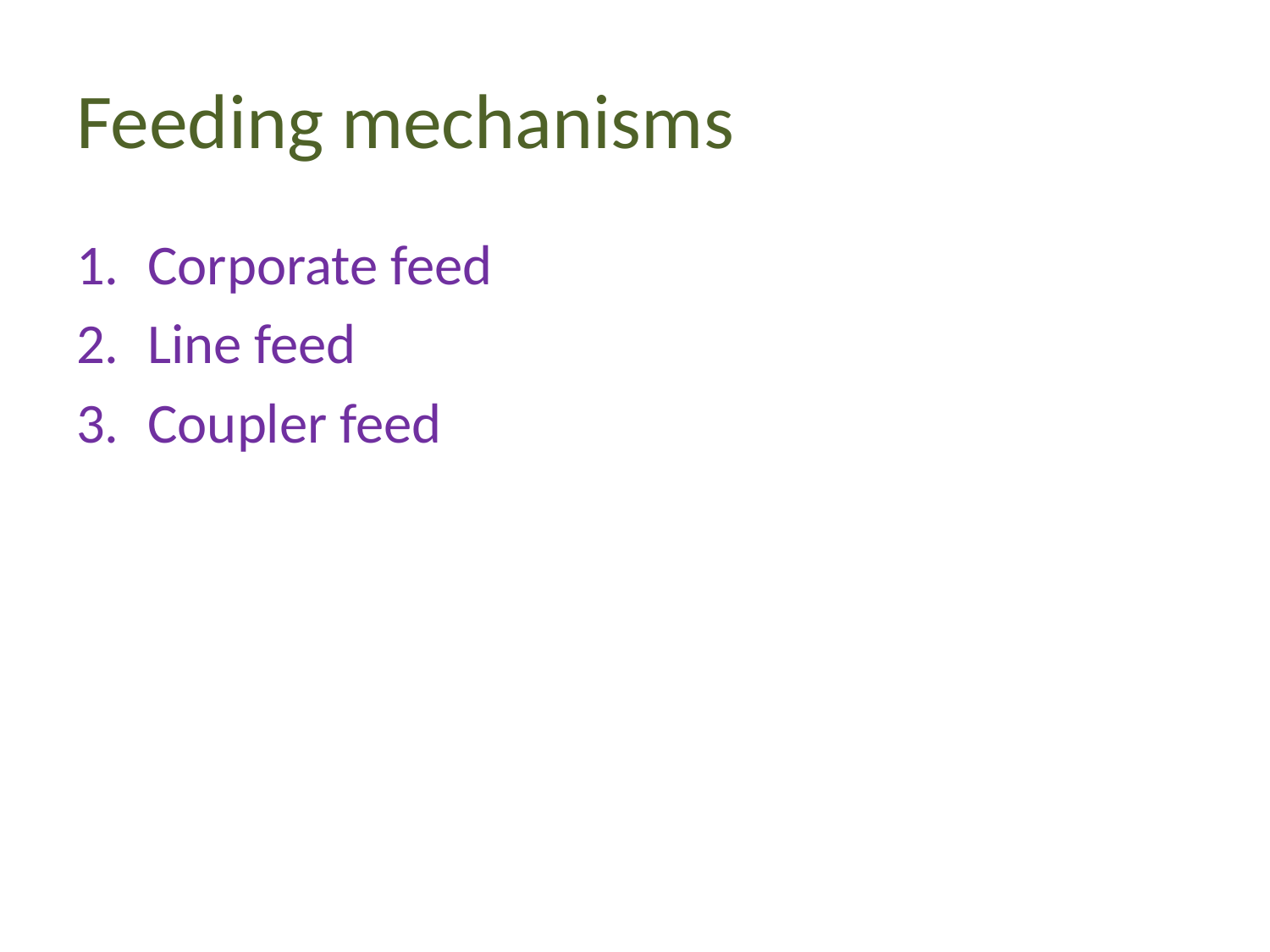

# Feeding mechanisms
Corporate feed
Line feed
Coupler feed